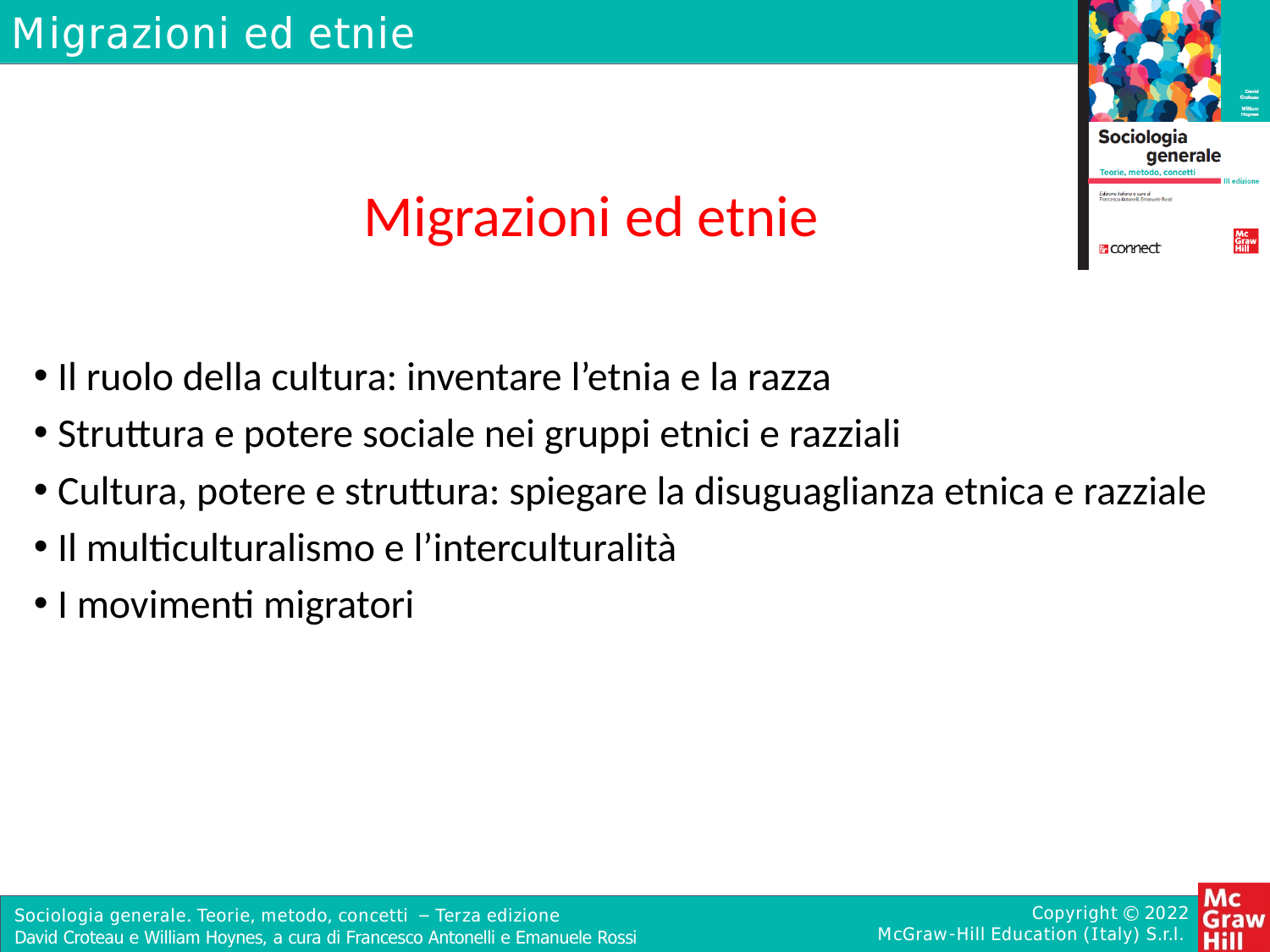

# Migrazioni ed etnie
Il ruolo della cultura: inventare l’etnia e la razza
Struttura e potere sociale nei gruppi etnici e razziali
Cultura, potere e struttura: spiegare la disuguaglianza etnica e razziale
Il multiculturalismo e l’interculturalità
I movimenti migratori